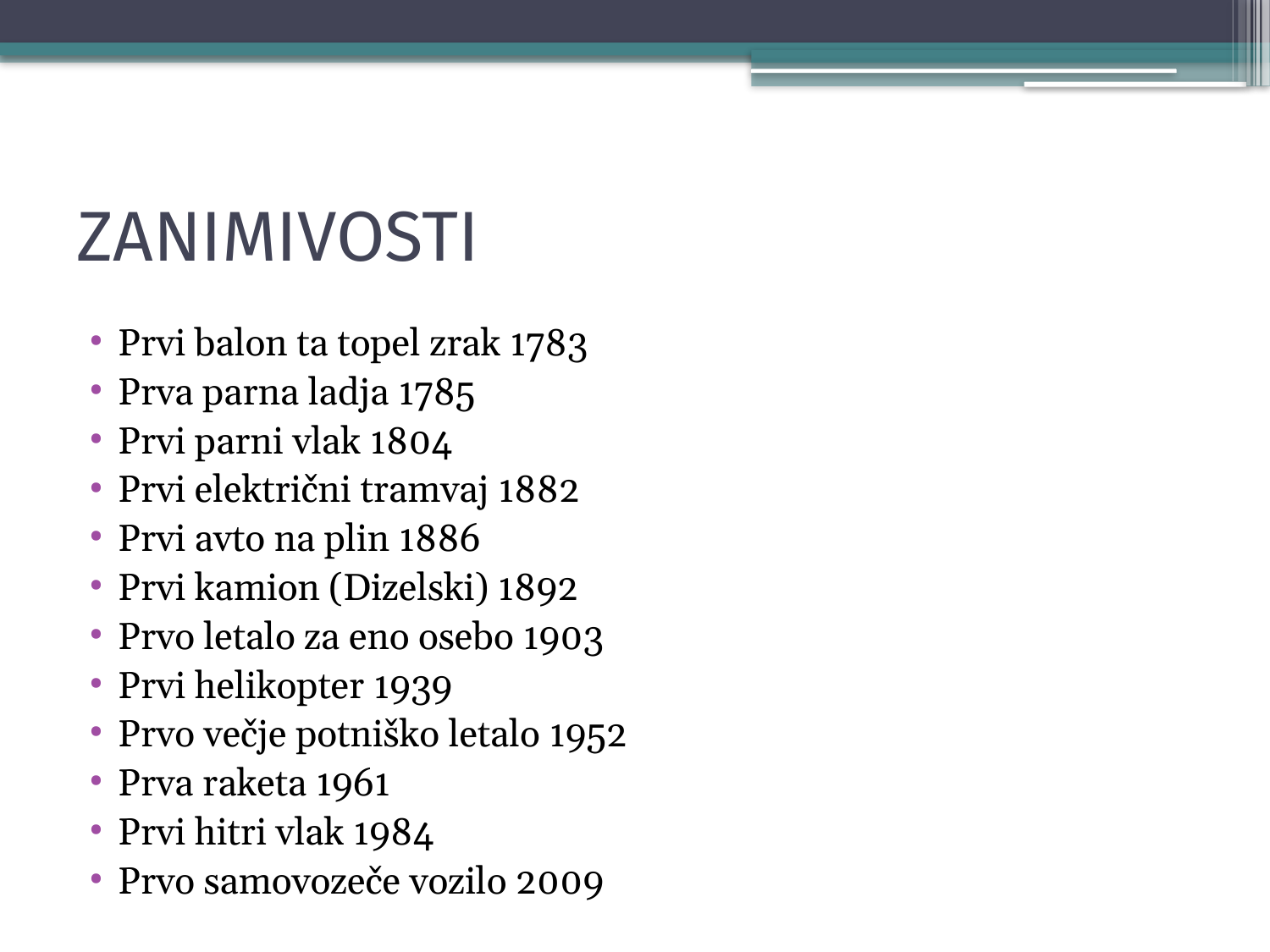

# ZANIMIVOSTI
Prvi balon ta topel zrak 1783
Prva parna ladja 1785
Prvi parni vlak 1804
Prvi električni tramvaj 1882
Prvi avto na plin 1886
Prvi kamion (Dizelski) 1892
Prvo letalo za eno osebo 1903
Prvi helikopter 1939
Prvo večje potniško letalo 1952
Prva raketa 1961
Prvi hitri vlak 1984
Prvo samovozeče vozilo 2009